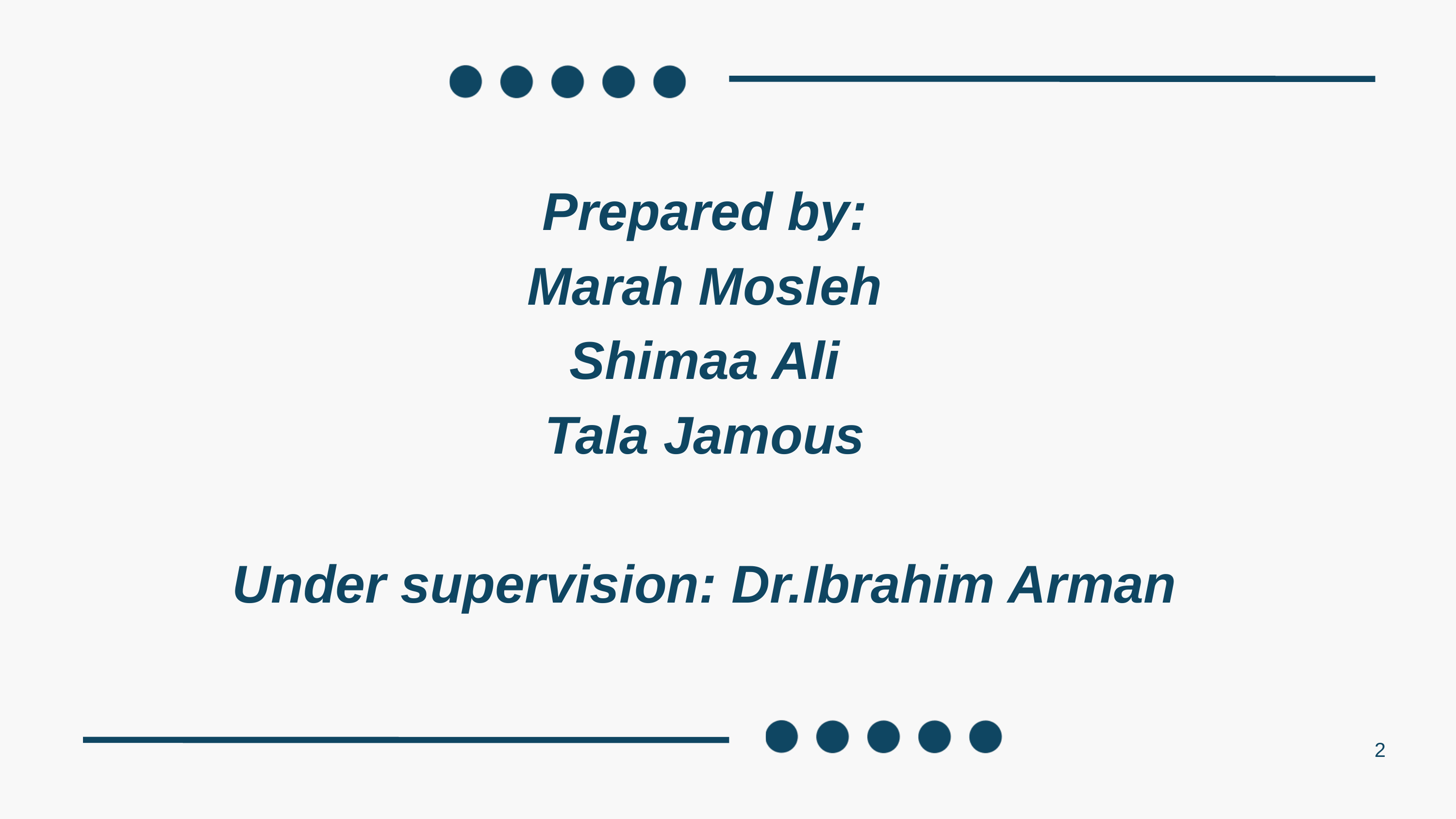

Prepared by:
Marah Mosleh
Shimaa Ali
Tala Jamous

Under supervision: Dr.Ibrahim Arman

2